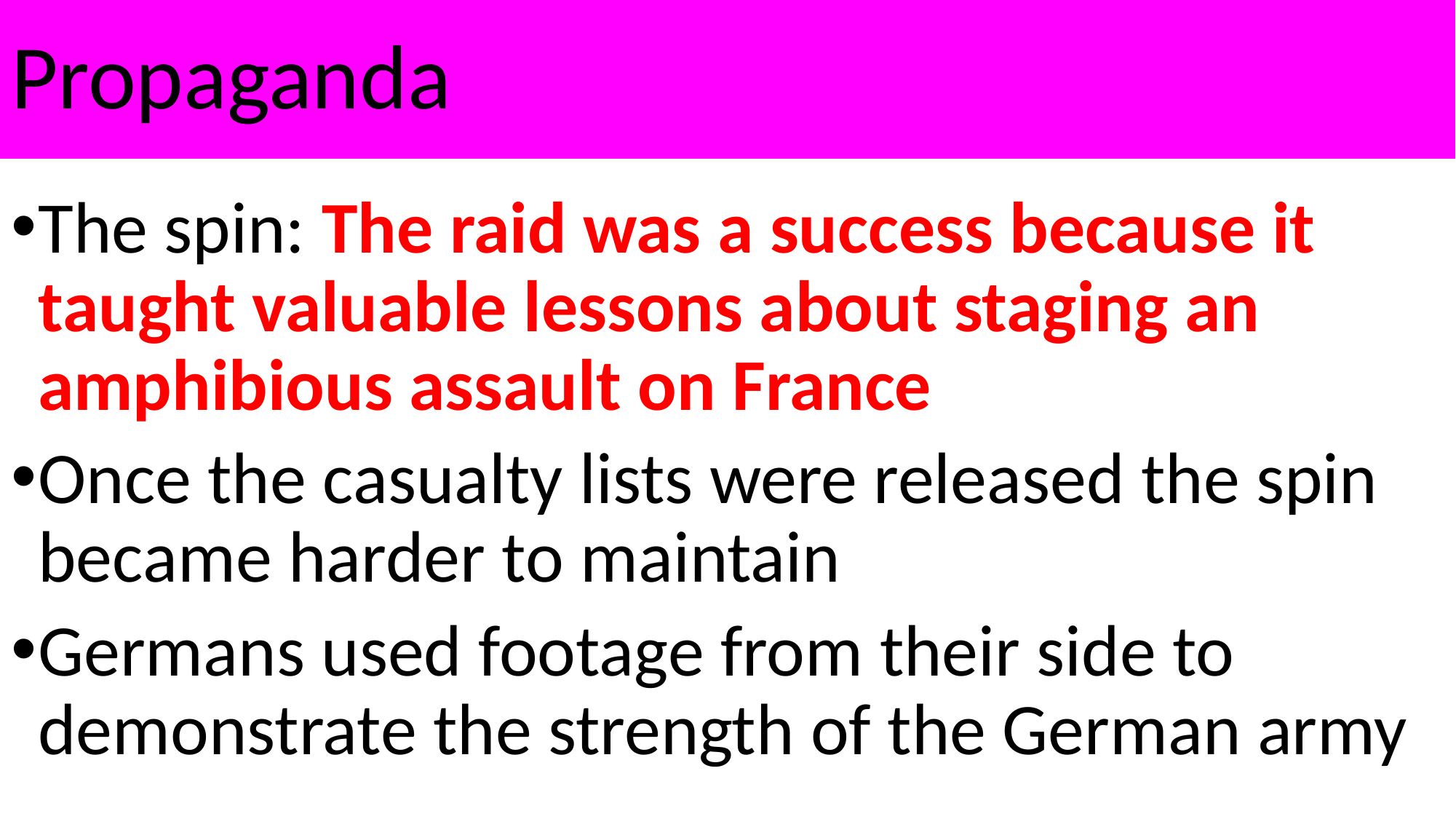

# Propaganda
The spin: The raid was a success because it taught valuable lessons about staging an amphibious assault on France
Once the casualty lists were released the spin became harder to maintain
Germans used footage from their side to demonstrate the strength of the German army